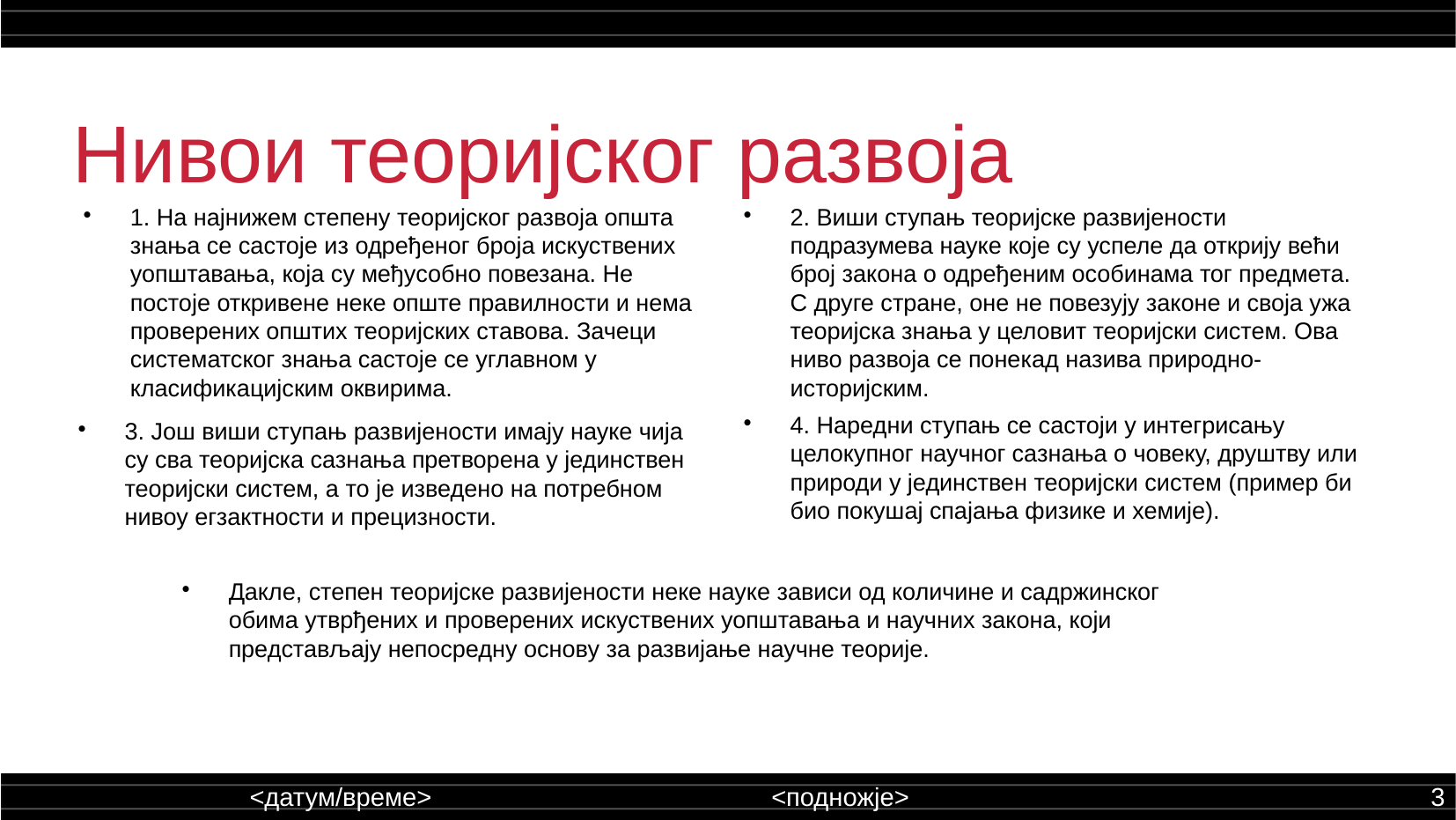

Нивои теоријског развоја
1. На најнижем степену теоријског развоја општа знања се састоје из одређеног броја искуствених уопштавања, која су међусобно повезана. Не постоје откривене неке опште правилности и нема проверених општих теоријских ставова. Зачеци систематског знања састоје се углавном у класификацијским оквирима.
2. Виши ступањ теоријске развијености подразумева науке које су успеле да открију већи број закона о одређеним особинама тог предмета. С друге стране, оне не повезују законе и своја ужа теоријска знања у целовит теоријски систем. Ова ниво развоја се понекад назива природно-историјским.
4. Наредни ступањ се састоји у интегрисању целокупног научног сазнања о човеку, друштву или природи у јединствен теоријски систем (пример би био покушај спајања физике и хемије).
3. Још виши ступањ развијености имају науке чија су сва теоријска сазнања претворена у јединствен теоријски систем, а то је изведено на потребном нивоу егзактности и прецизности.
Дакле, степен теоријске развијености неке науке зависи од количине и садржинског обима утврђених и проверених искуствених уопштавања и научних закона, који представљају непосредну основу за развијање научне теорије.